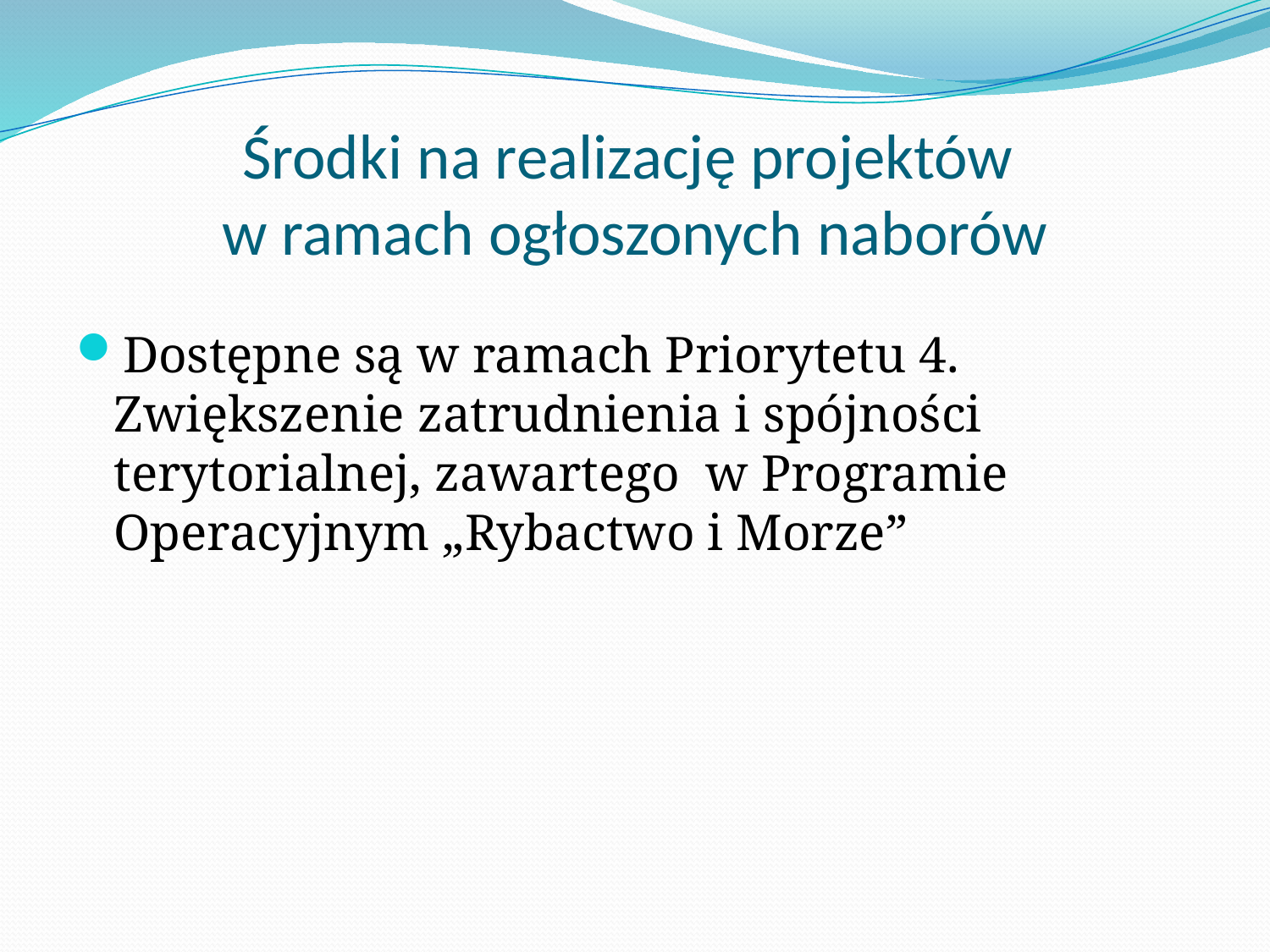

# Środki na realizację projektów w ramach ogłoszonych naborów
Dostępne są w ramach Priorytetu 4. Zwiększenie zatrudnienia i spójności terytorialnej, zawartego  w Programie Operacyjnym „Rybactwo i Morze”